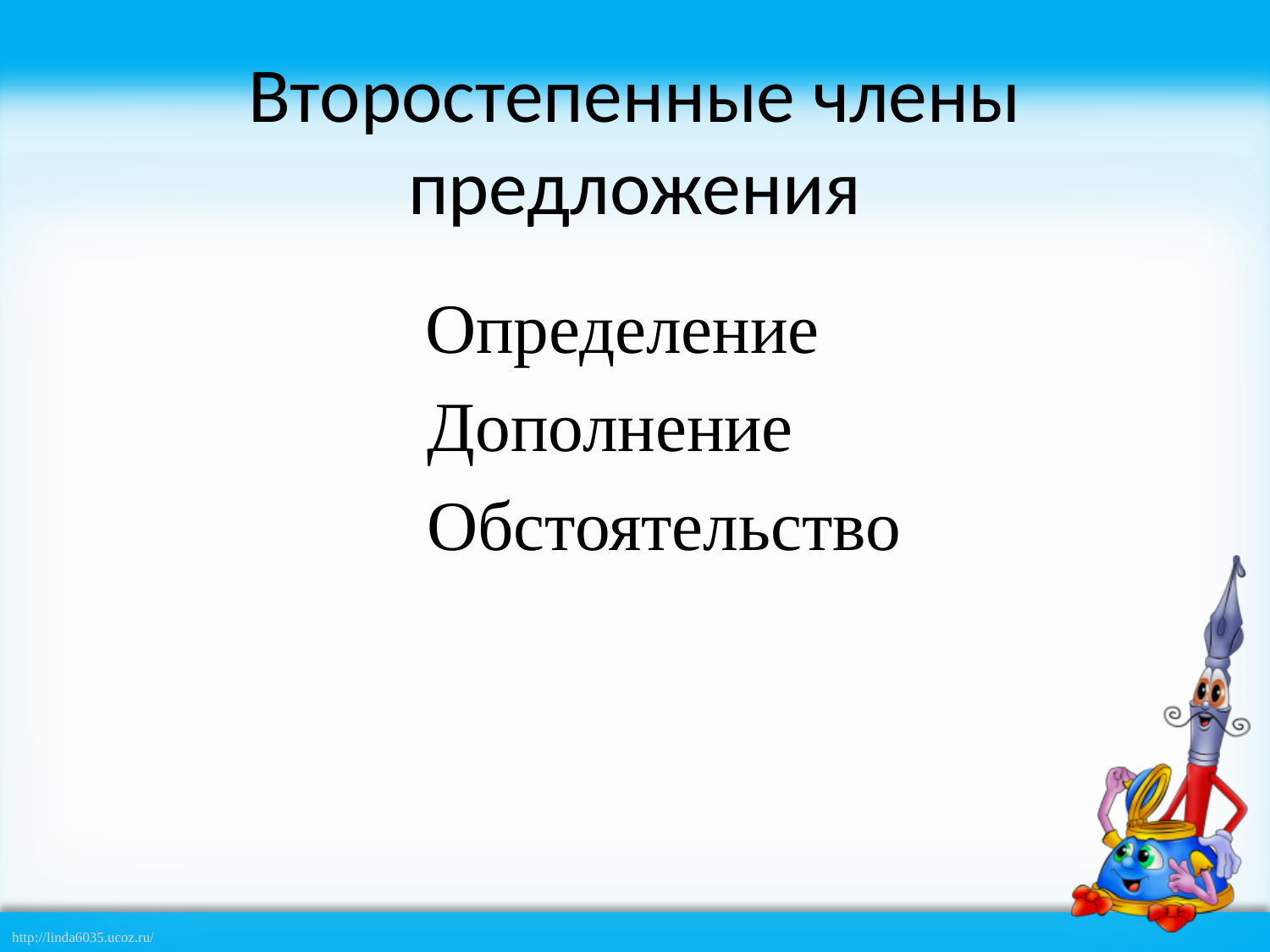

# Второстепенные члены предложения
                      Определение
                    Дополнение
                    Обстоятельство